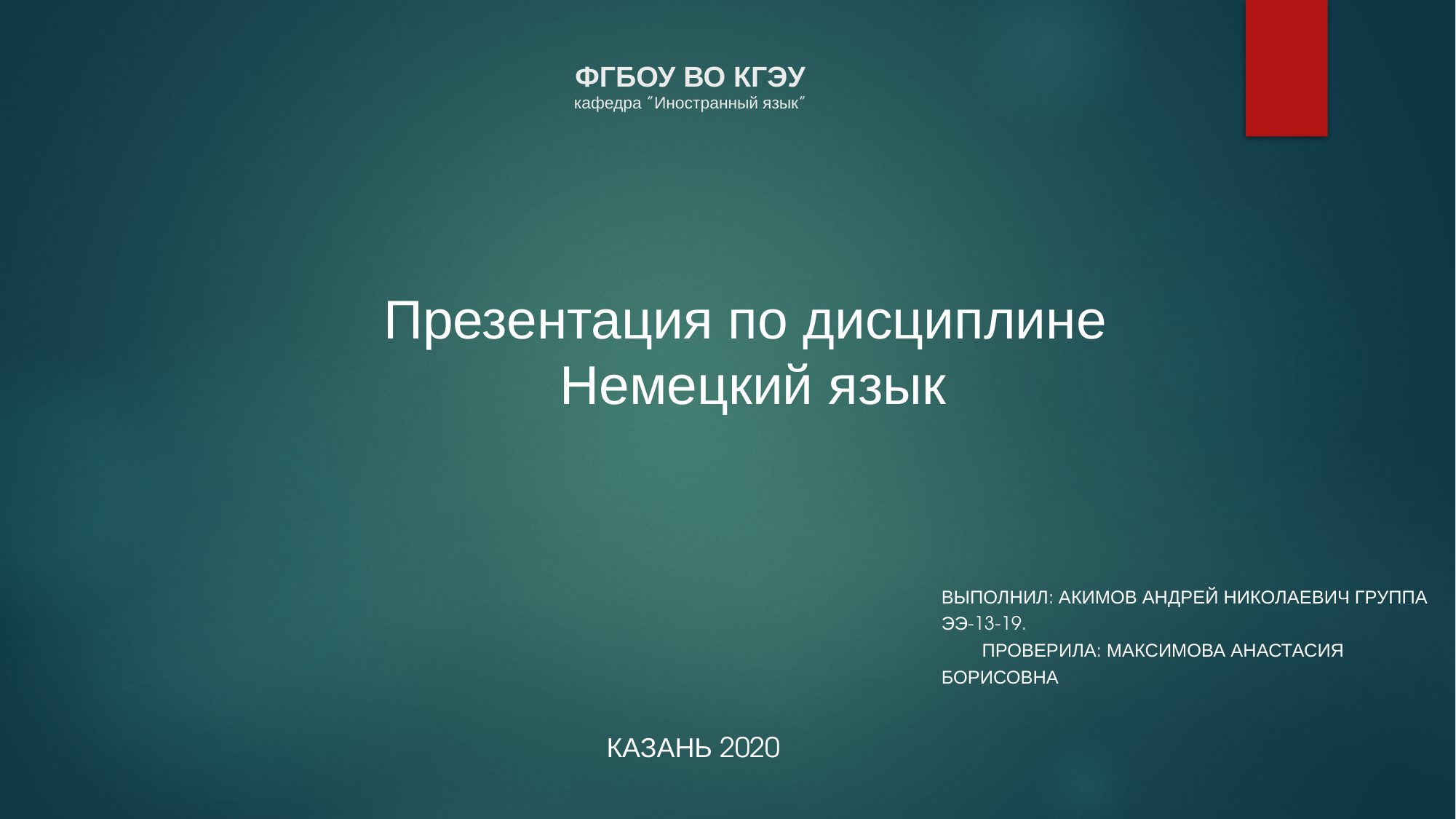

# ФГБОУ ВО КГЭУ кафедра ”Иностранный язык”

Презентация по дисциплине
Немецкий язык

Выполнил: акимов андрей николаевич группа ээ-13-19.                                                                                            Проверила: Максимова Анастасия борисовна
Казань 2020